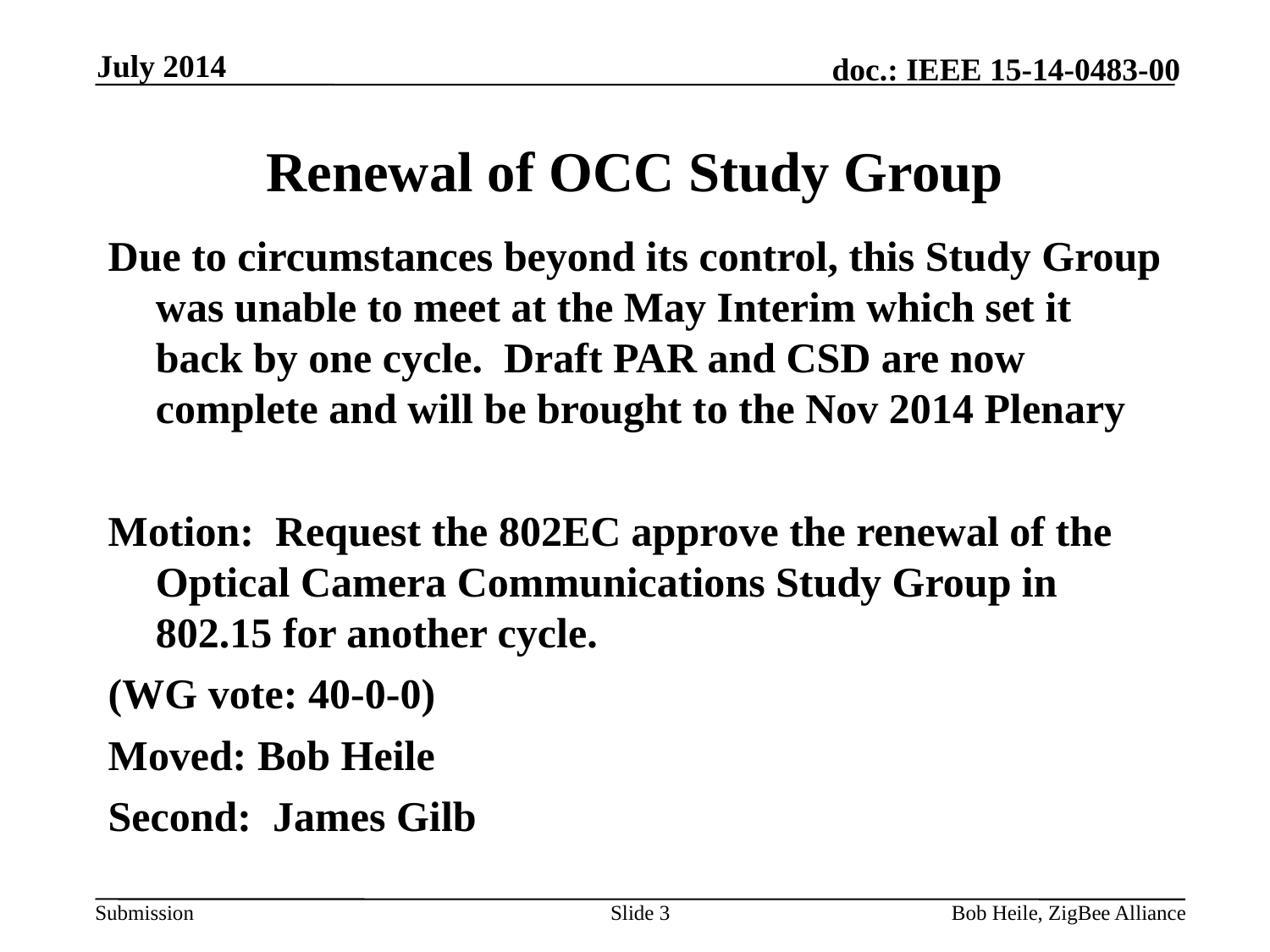

July 2014
# Renewal of OCC Study Group
Due to circumstances beyond its control, this Study Group was unable to meet at the May Interim which set it back by one cycle.  Draft PAR and CSD are now complete and will be brought to the Nov 2014 Plenary

Motion:  Request the 802EC approve the renewal of the Optical Camera Communications Study Group in 802.15 for another cycle.
(WG vote: 40-0-0)
Moved: Bob Heile
Second:  James Gilb
Slide 3
Bob Heile, ZigBee Alliance